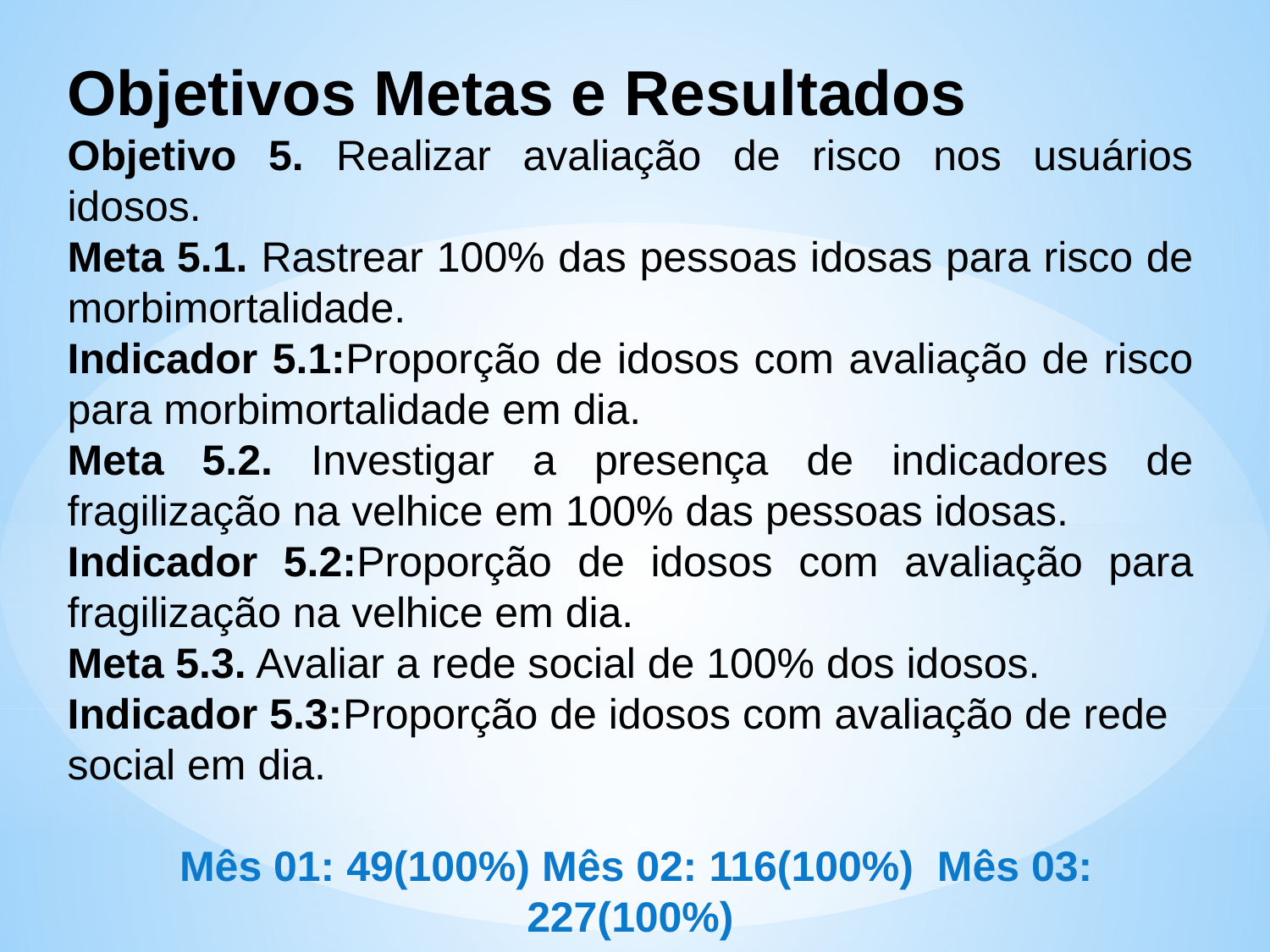

Objetivos Metas e Resultados
Objetivo 5. Realizar avaliação de risco nos usuários idosos.
Meta 5.1. Rastrear 100% das pessoas idosas para risco de morbimortalidade.
Indicador 5.1:Proporção de idosos com avaliação de risco para morbimortalidade em dia.
Meta 5.2. Investigar a presença de indicadores de fragilização na velhice em 100% das pessoas idosas.
Indicador 5.2:Proporção de idosos com avaliação para fragilização na velhice em dia.
Meta 5.3. Avaliar a rede social de 100% dos idosos.
Indicador 5.3:Proporção de idosos com avaliação de rede social em dia.

 Mês 01: 49(100%) Mês 02: 116(100%)  Mês 03: 227(100%)